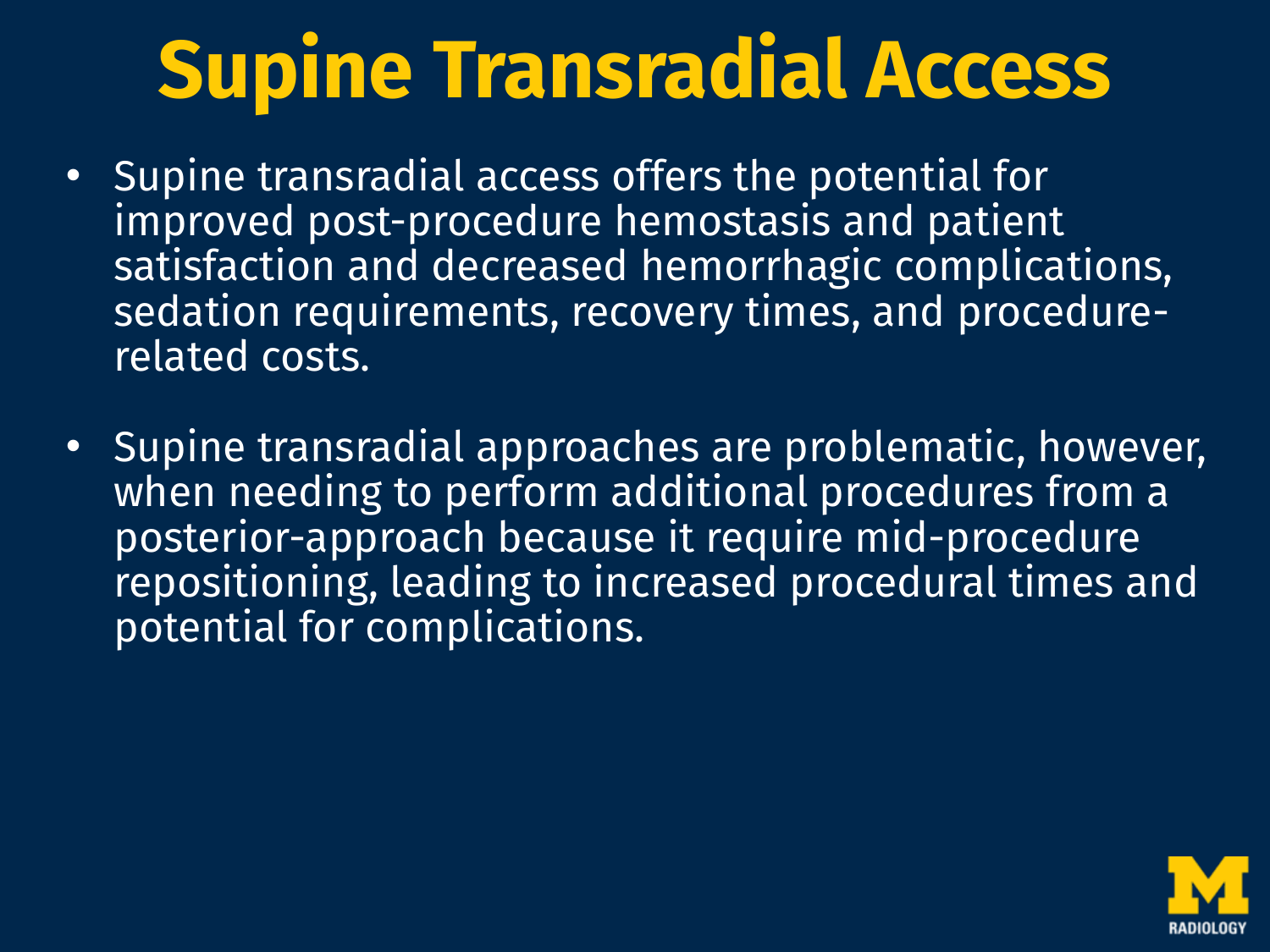

# Supine Transradial Access
Supine transradial access offers the potential for improved post-procedure hemostasis and patient satisfaction and decreased hemorrhagic complications, sedation requirements, recovery times, and procedure-related costs.

Supine transradial approaches are problematic, however, when needing to perform additional procedures from a posterior-approach because it require mid-procedure repositioning, leading to increased procedural times and potential for complications.